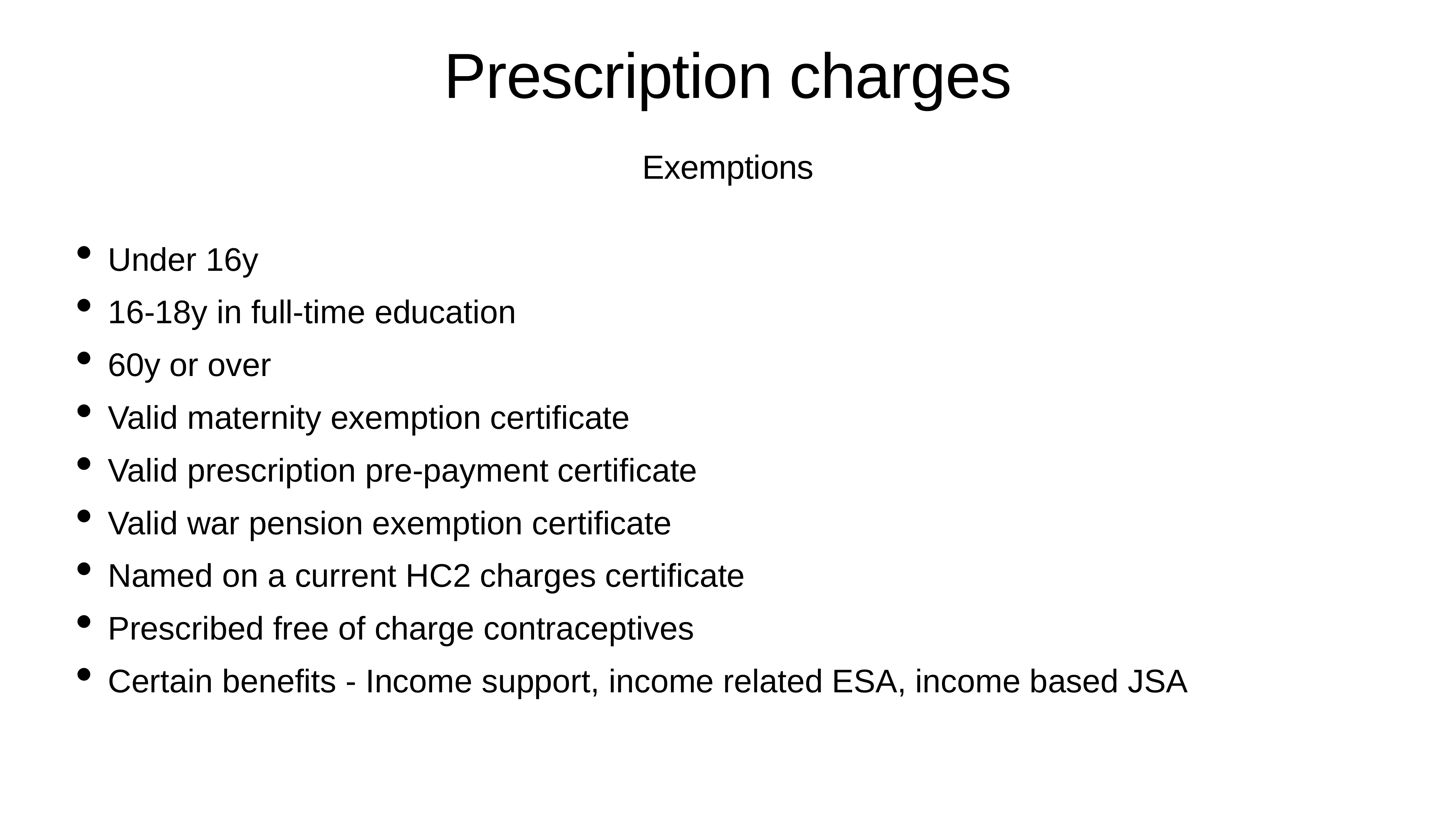

# Prescription charges
Exemptions
Under 16y
16-18y in full-time education
60y or over
Valid maternity exemption certificate
Valid prescription pre-payment certificate
Valid war pension exemption certificate
Named on a current HC2 charges certificate
Prescribed free of charge contraceptives
Certain benefits - Income support, income related ESA, income based JSA